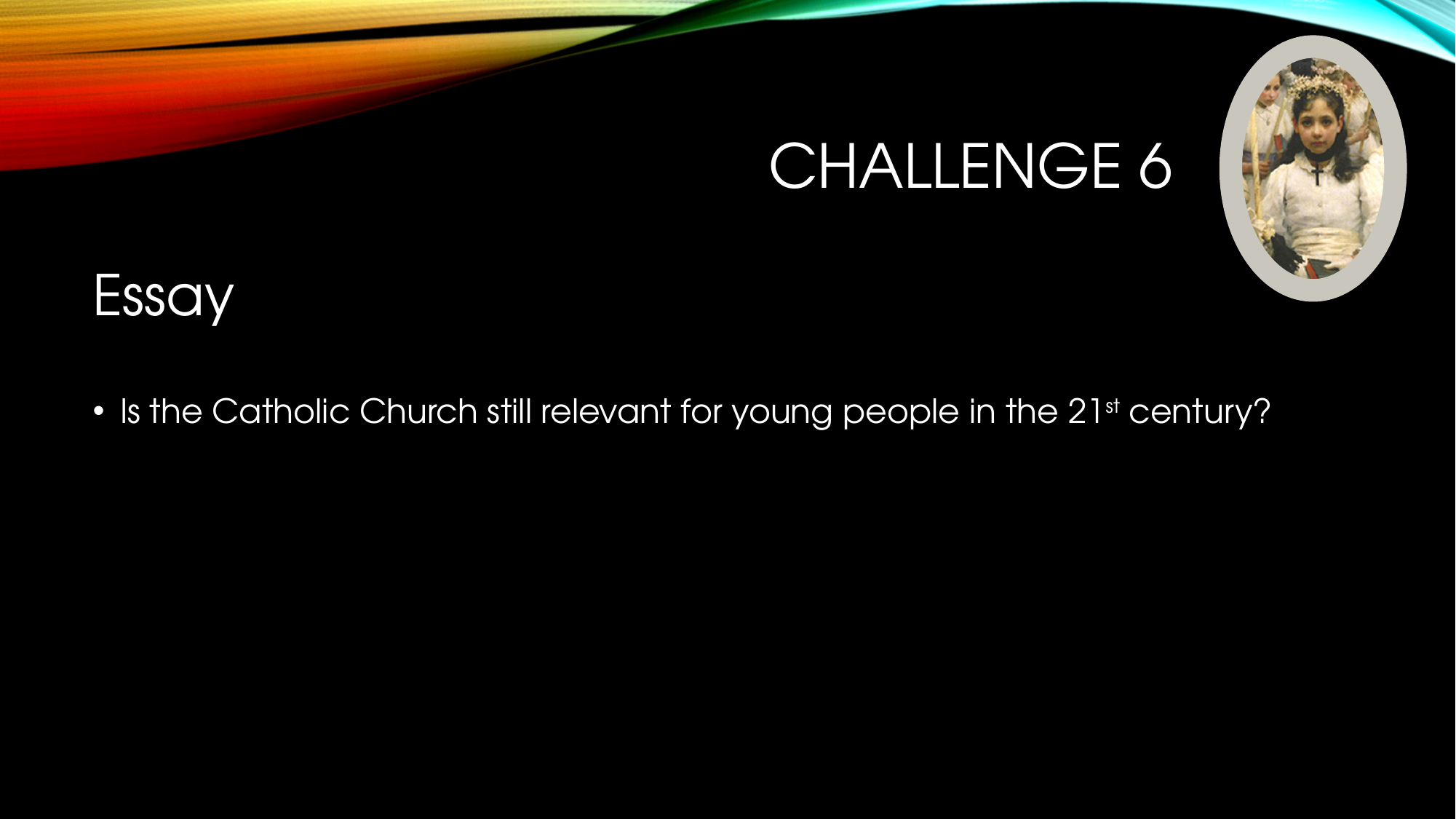

# Challenge 6
Essay

Is the Catholic Church still relevant for young people in the 21st century?